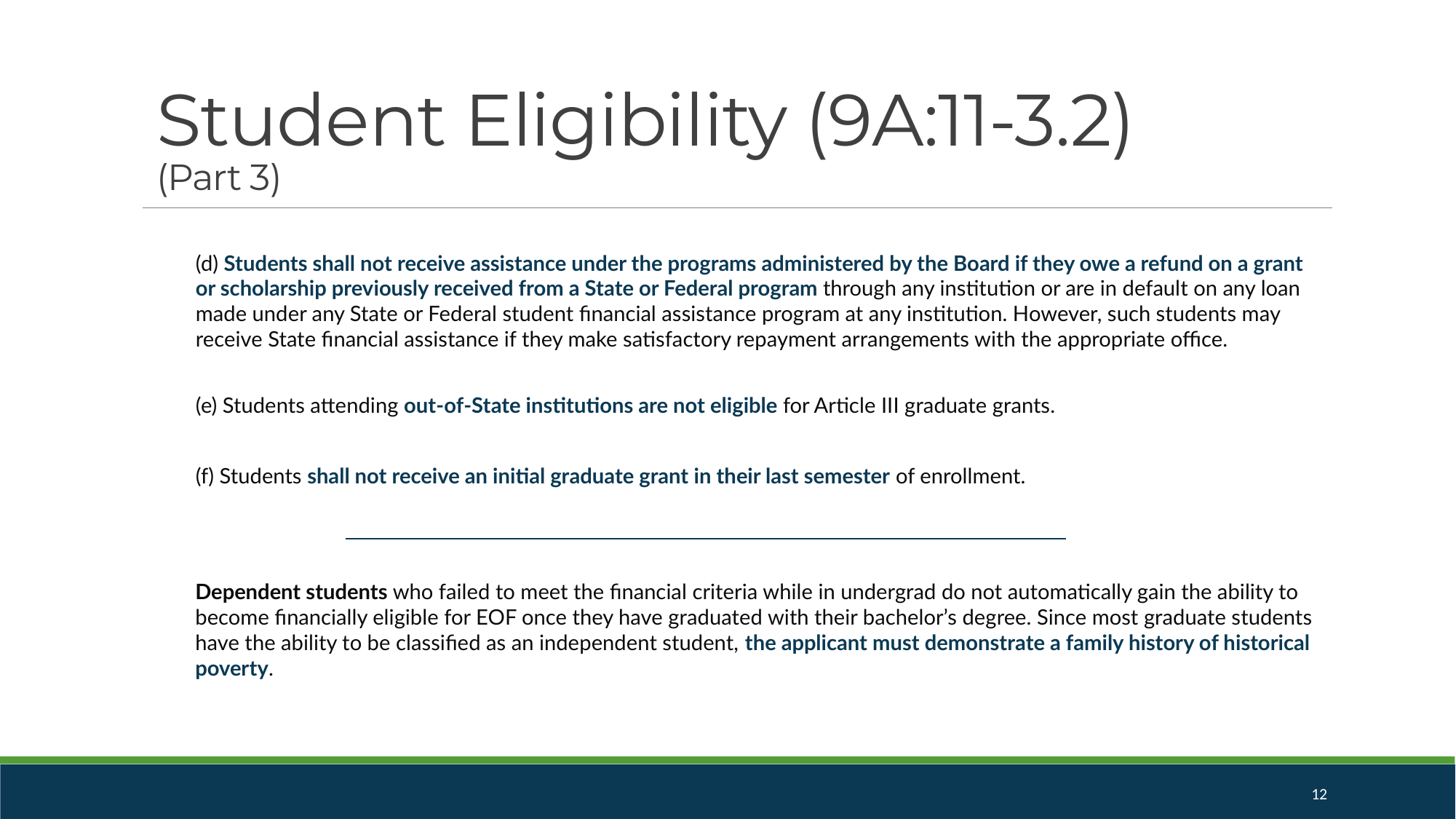

Student Eligibility (9A:11-3.2) (Part 3)
(d) Students shall not receive assistance under the programs administered by the Board if they owe a refund on a grant or scholarship previously received from a State or Federal program through any institution or are in default on any loan made under any State or Federal student financial assistance program at any institution. However, such students may receive State financial assistance if they make satisfactory repayment arrangements with the appropriate office.
(e) Students attending out-of-State institutions are not eligible for Article III graduate grants.
(f) Students shall not receive an initial graduate grant in their last semester of enrollment.
Dependent students who failed to meet the financial criteria while in undergrad do not automatically gain the ability to become financially eligible for EOF once they have graduated with their bachelor’s degree. Since most graduate students have the ability to be classified as an independent student, the applicant must demonstrate a family history of historical poverty.
12